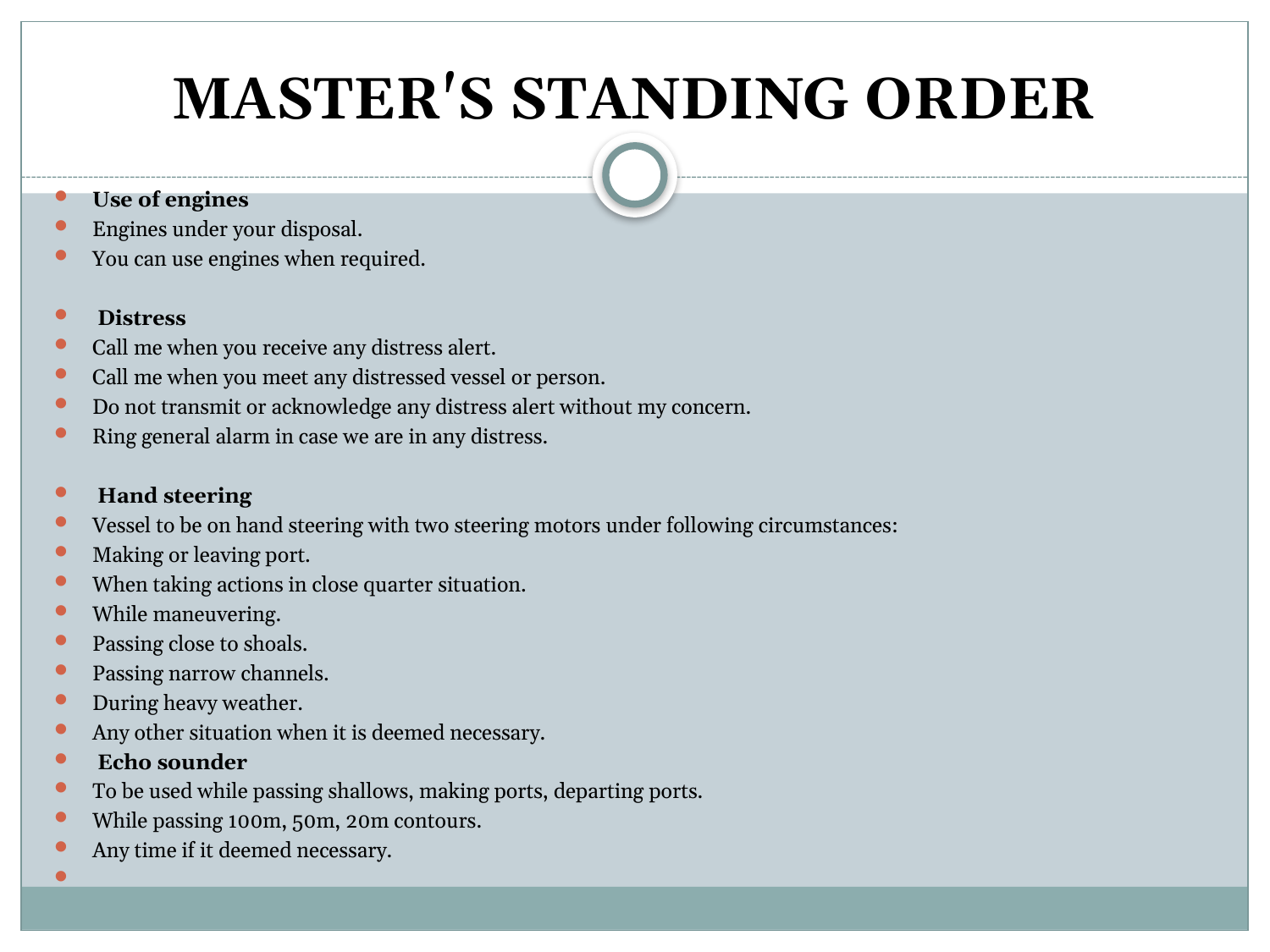

# MASTER'S STANDING ORDER
Use of engines
Engines under your disposal.
You can use engines when required.

 Distress
Call me when you receive any distress alert.
Call me when you meet any distressed vessel or person.
Do not transmit or acknowledge any distress alert without my concern.
Ring general alarm in case we are in any distress.

 Hand steering
Vessel to be on hand steering with two steering motors under following circumstances:
Making or leaving port.
When taking actions in close quarter situation.
While maneuvering.
Passing close to shoals.
Passing narrow channels.
During heavy weather.
Any other situation when it is deemed necessary.
 Echo sounder
To be used while passing shallows, making ports, departing ports.
While passing 100m, 50m, 20m contours.
Any time if it deemed necessary.